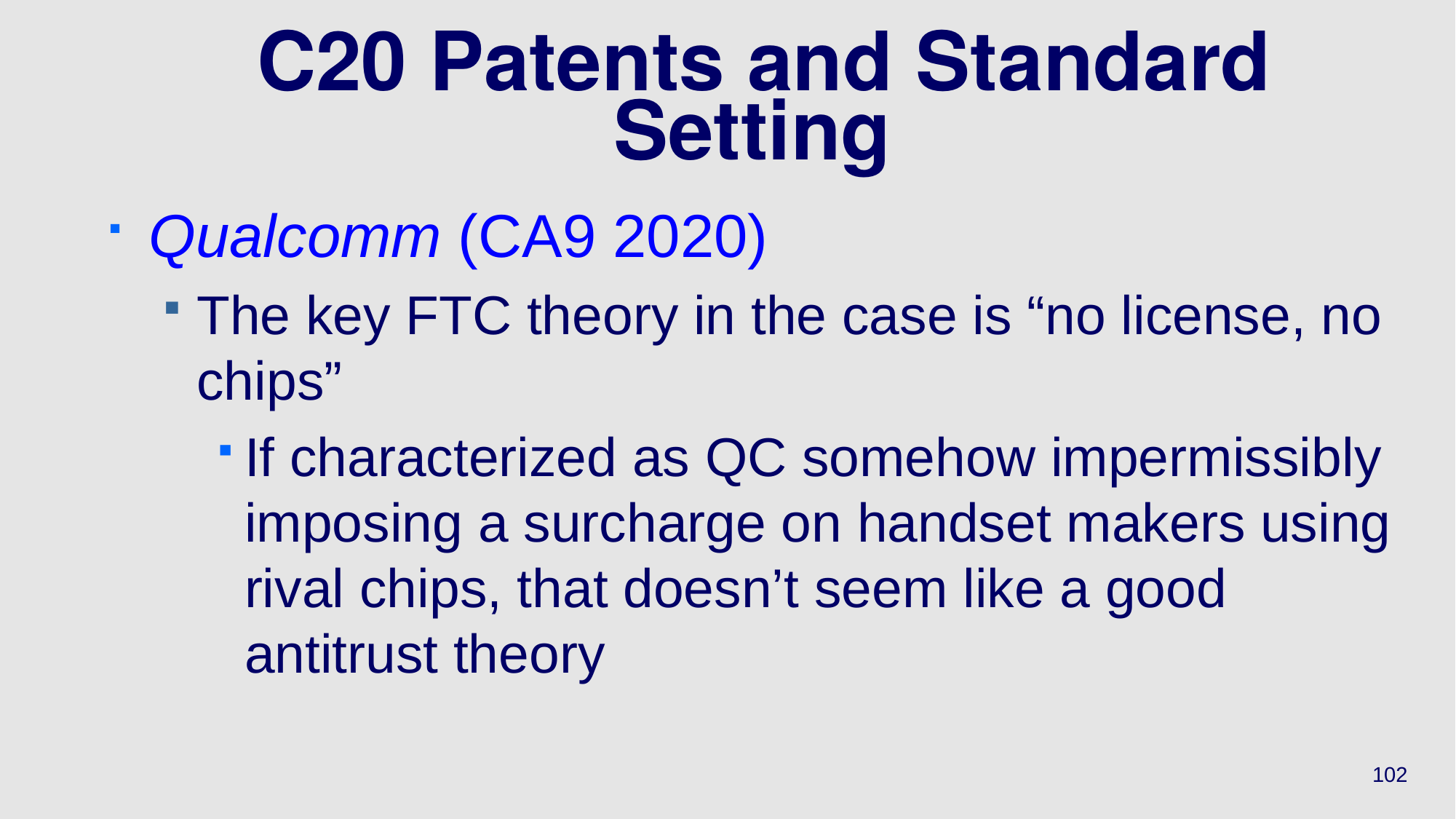

# C20 Patents and Standard Setting
Qualcomm (CA9 2020)
The key FTC theory in the case is “no license, no chips”
If characterized as QC somehow impermissibly imposing a surcharge on handset makers using rival chips, that doesn’t seem like a good antitrust theory
102